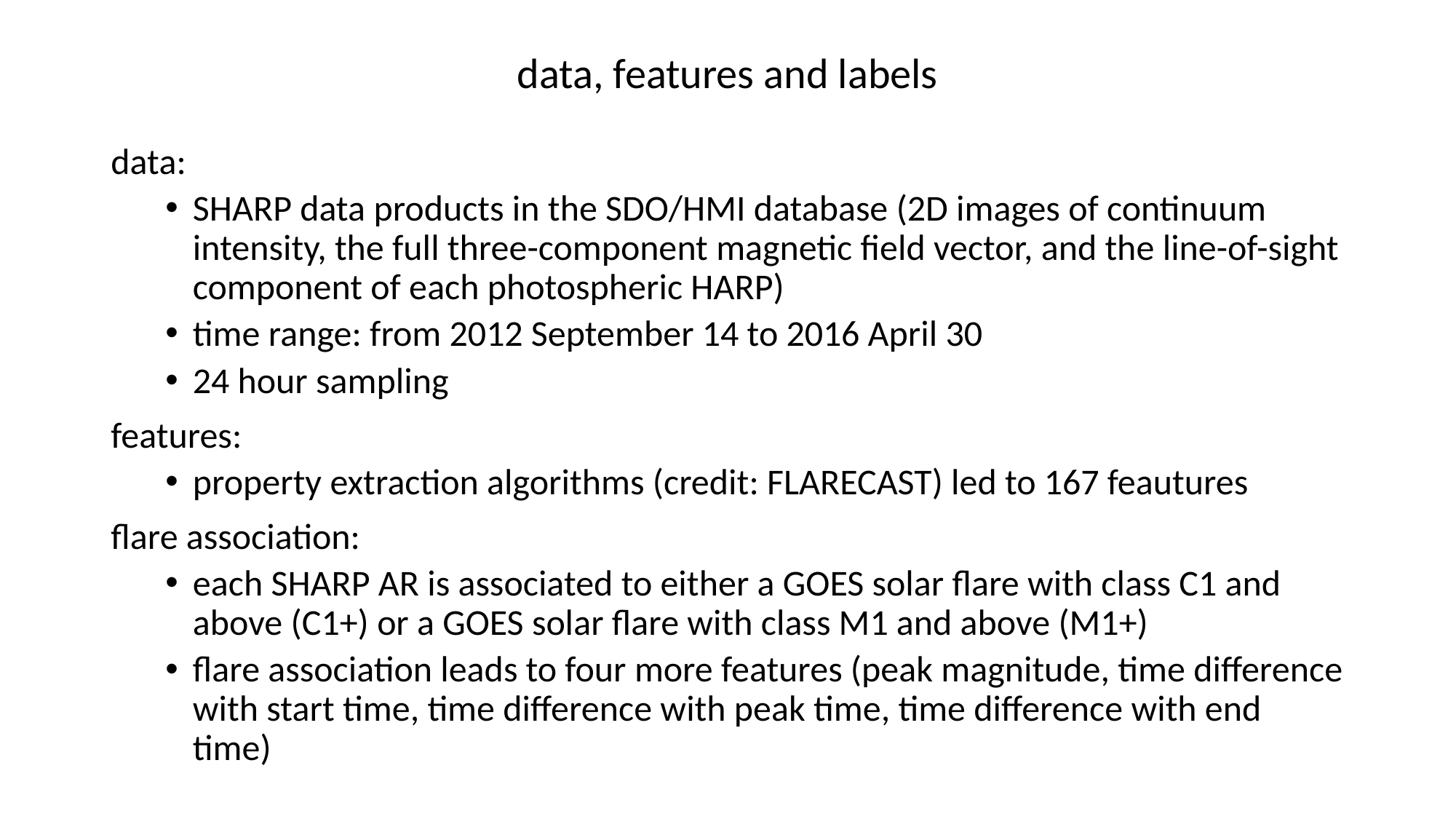

# data, features and labels
data:
SHARP data products in the SDO/HMI database (2D images of continuum intensity, the full three-component magnetic field vector, and the line-of-sight component of each photospheric HARP)
time range: from 2012 September 14 to 2016 April 30
24 hour sampling
features:
property extraction algorithms (credit: FLARECAST) led to 167 feautures
flare association:
each SHARP AR is associated to either a GOES solar flare with class C1 and above (C1+) or a GOES solar flare with class M1 and above (M1+)
flare association leads to four more features (peak magnitude, time difference with start time, time difference with peak time, time difference with end time)